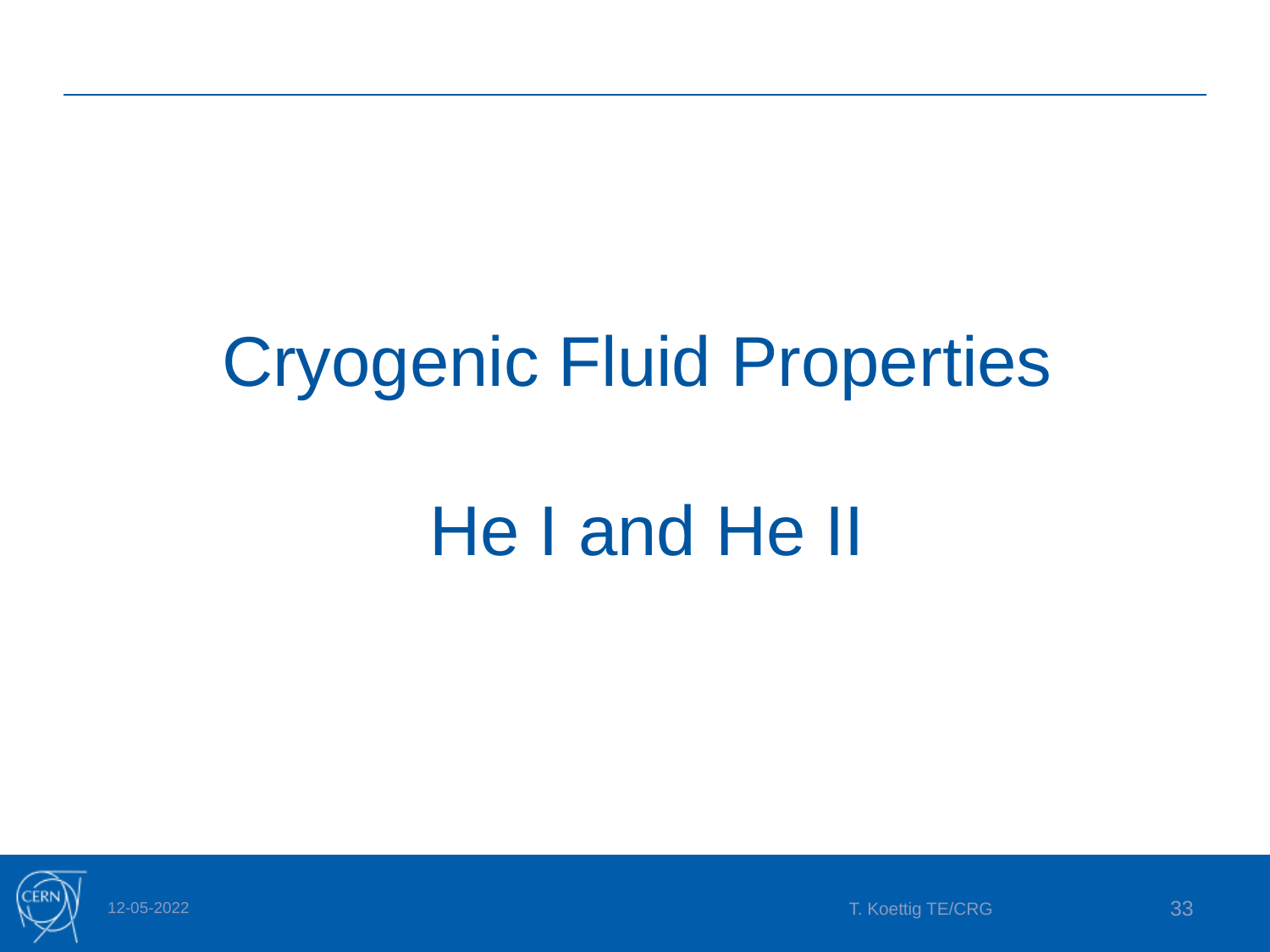

# Cryogenic Fluid Properties He I and He II
12-05-2022
T. Koettig TE/CRG
33